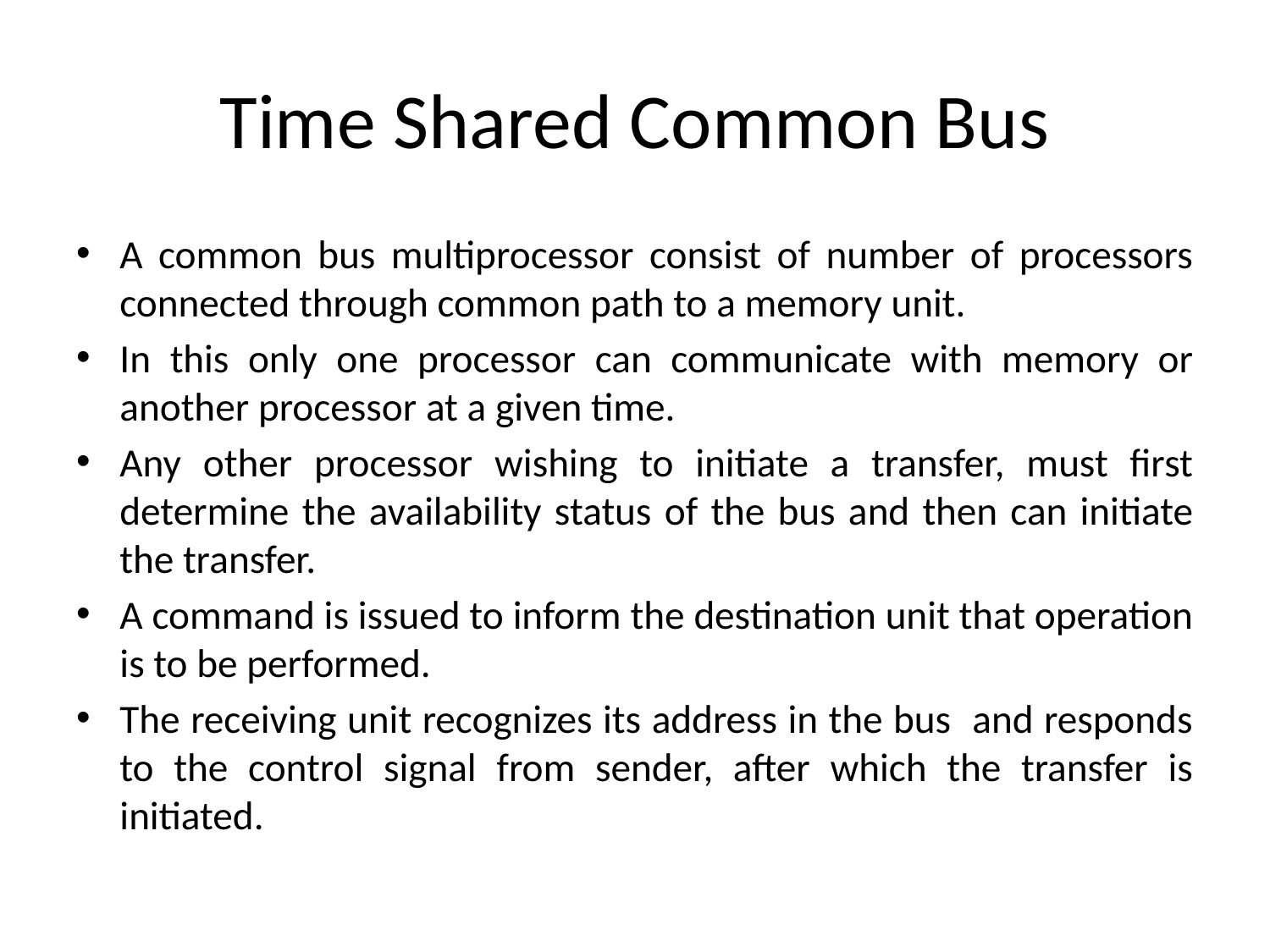

# Time Shared Common Bus
A common bus multiprocessor consist of number of processors connected through common path to a memory unit.
In this only one processor can communicate with memory or another processor at a given time.
Any other processor wishing to initiate a transfer, must first determine the availability status of the bus and then can initiate the transfer.
A command is issued to inform the destination unit that operation is to be performed.
The receiving unit recognizes its address in the bus  and responds to the control signal from sender, after which the transfer is initiated.